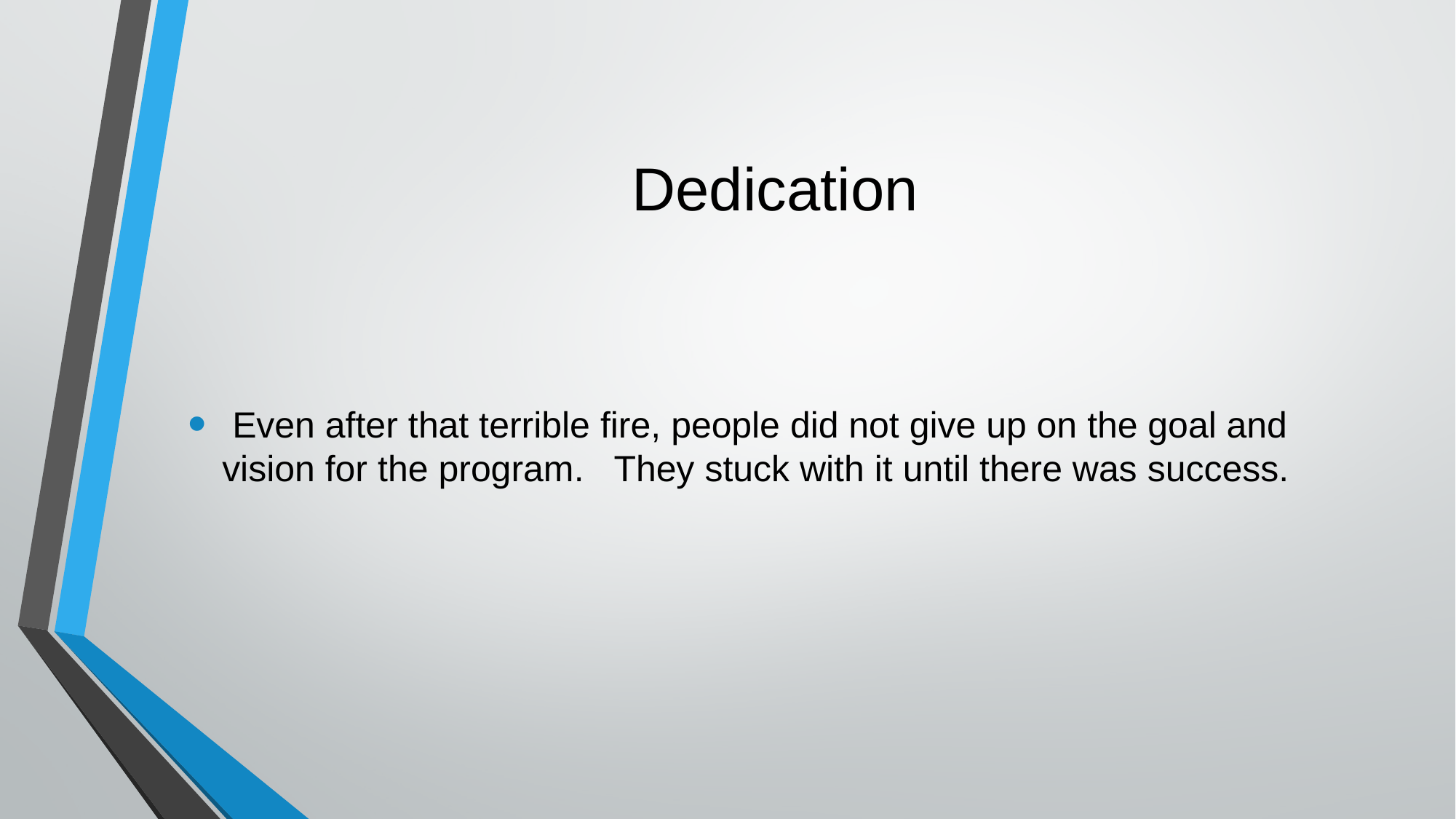

# Dedication
 Even after that terrible fire, people did not give up on the goal and vision for the program.   They stuck with it until there was success.